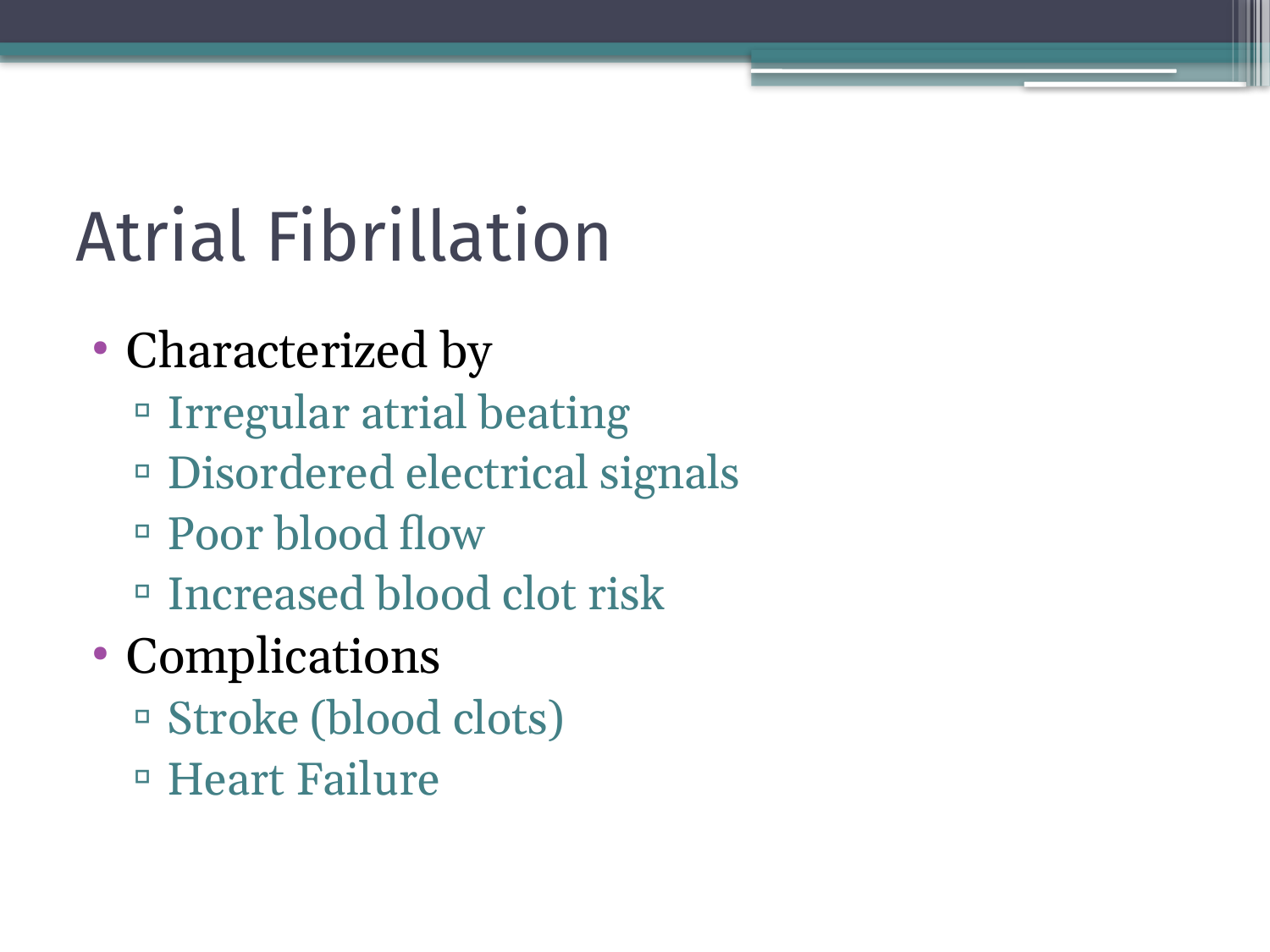

# Atrial Fibrillation
Characterized by
Irregular atrial beating
Disordered electrical signals
Poor blood flow
Increased blood clot risk
Complications
Stroke (blood clots)
Heart Failure